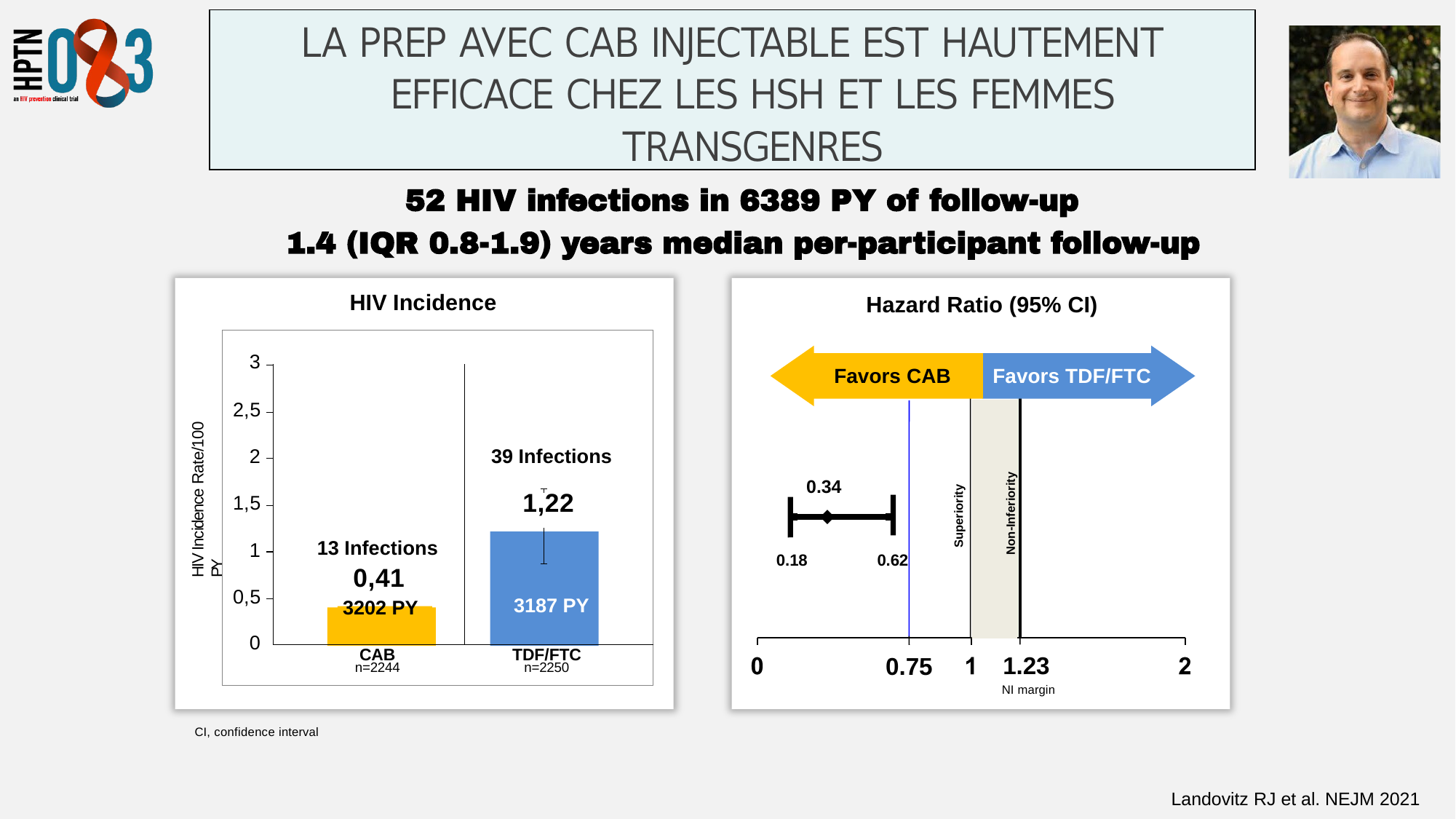

# LA PrEP avec CAB injectable est hautement efficace chez les HSH et les femmes transgenres

52 HIV infections in 6389 PY of follow-up
1.4 (IQR 0.8-1.9) years median per-participant follow-up

HIV Incidence
Hazard Ratio (95% CI)
|  |  |  |
| --- | --- | --- |
| 3 | 13 Infections 0,41 3202 PY | 39 Infections 1,22 3187 PY |
| 2,5 |  |  |
| 2 |  |  |
| 1,5 |  |  |
| 1 |  |  |
| 0,5 |  |  |
| 0 | CAB n=2244 | TDF/FTC n=2250 |

Favors CAB
Favors TDF/FTC

HIV Incidence Rate/100 PY

y
t
ri
o
ri
e
f
n
i  n
No

Non-Inferiority
0.34
Superiority

0.18
0.62

1.23
NI margin
0.75
CI, confidence interval
Landovitz RJ et al. NEJM 2021